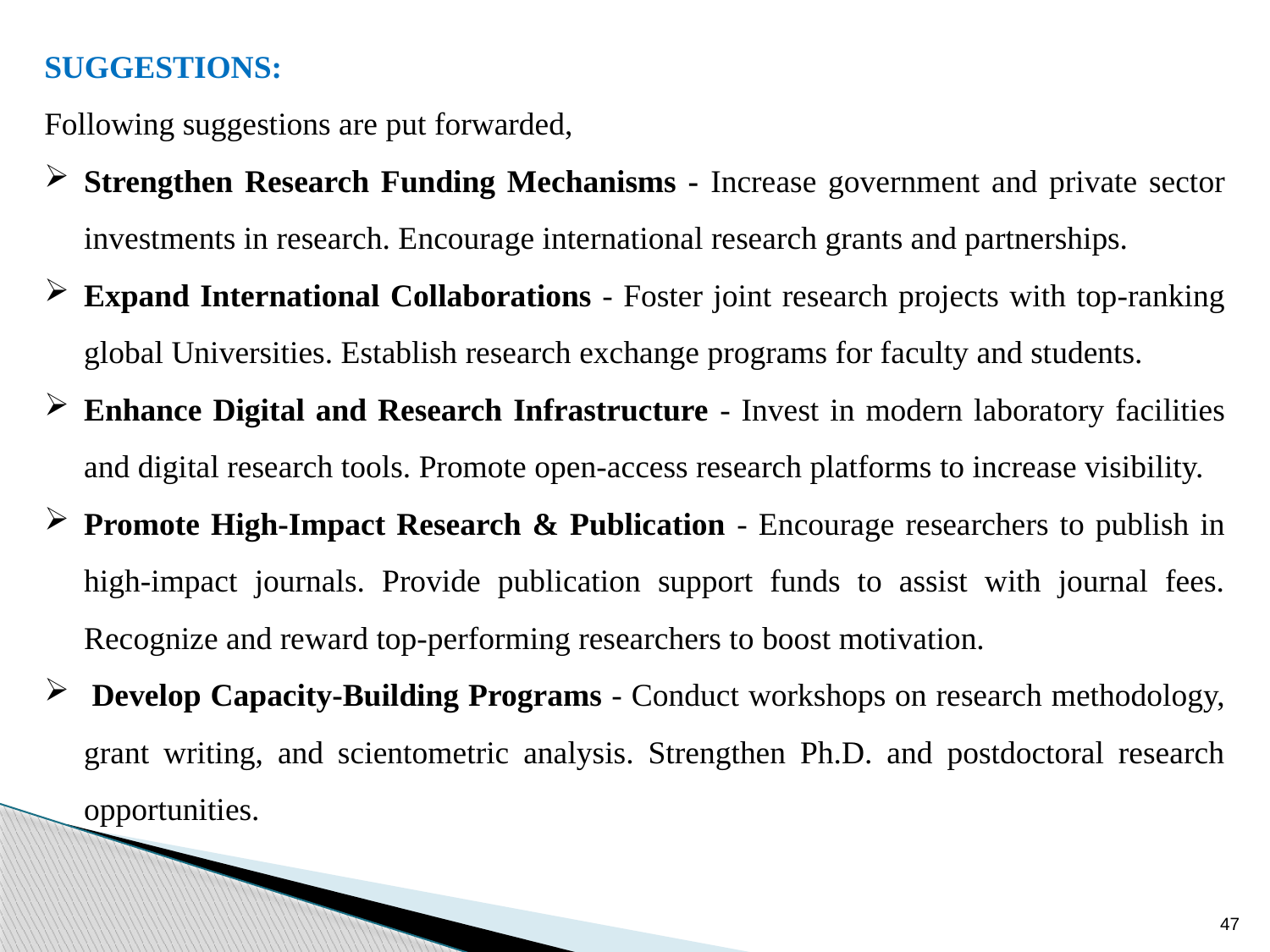

SUGGESTIONS:
Following suggestions are put forwarded,
Strengthen Research Funding Mechanisms - Increase government and private sector investments in research. Encourage international research grants and partnerships.
Expand International Collaborations - Foster joint research projects with top-ranking global Universities. Establish research exchange programs for faculty and students.
Enhance Digital and Research Infrastructure - Invest in modern laboratory facilities and digital research tools. Promote open-access research platforms to increase visibility.
Promote High-Impact Research & Publication - Encourage researchers to publish in high-impact journals. Provide publication support funds to assist with journal fees. Recognize and reward top-performing researchers to boost motivation.
 Develop Capacity-Building Programs - Conduct workshops on research methodology, grant writing, and scientometric analysis. Strengthen Ph.D. and postdoctoral research opportunities.
47